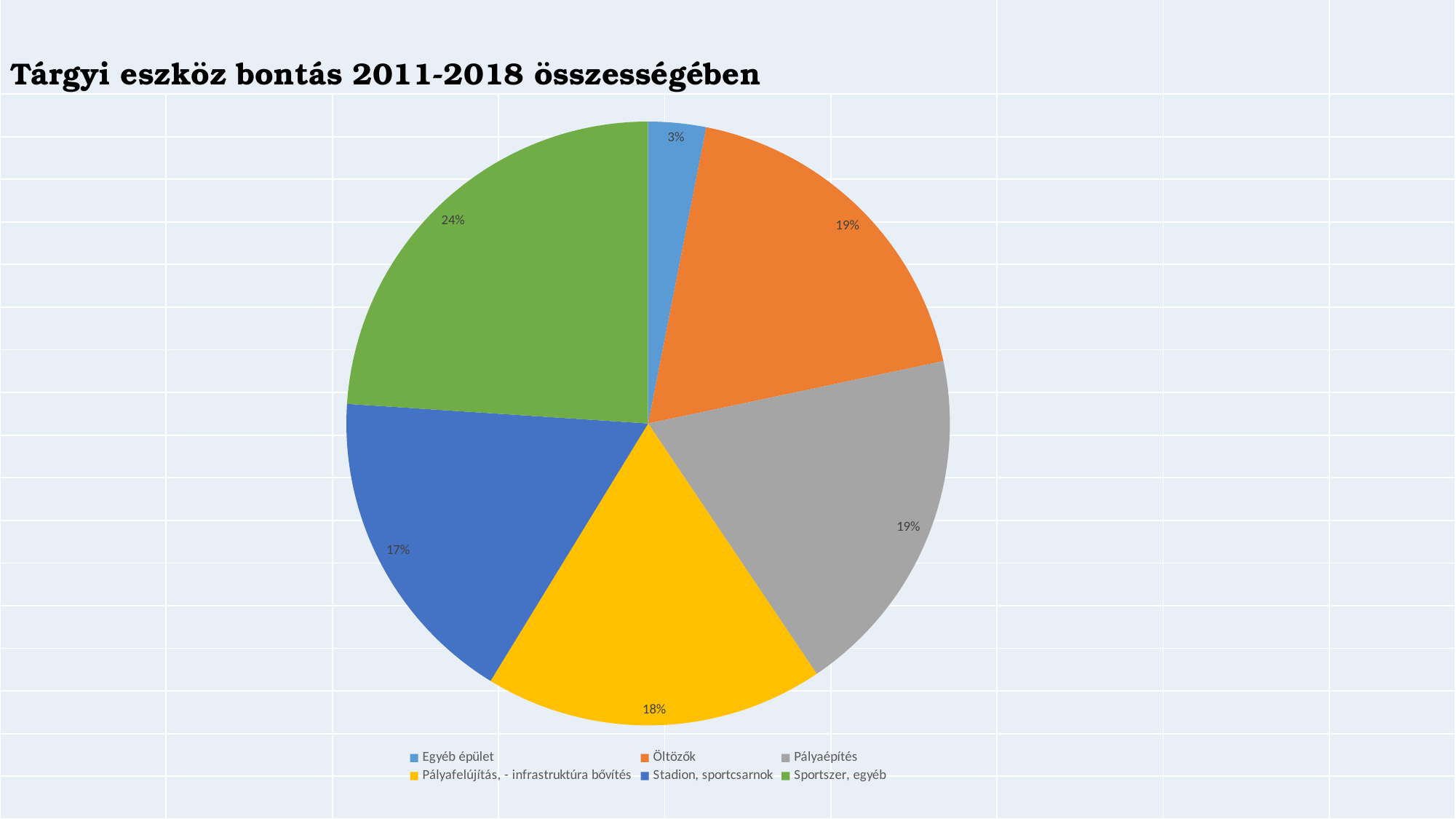

| Tárgyi eszköz bontás 2011-2018 összességében |  |  |  |  |  |  |  |  |
| --- | --- | --- | --- | --- | --- | --- | --- | --- |
|  |  |  |  |  |  |  |  |  |
|  |  |  |  |  |  |  |  |  |
|  |  |  |  |  |  |  |  |  |
|  |  |  |  |  |  |  |  |  |
|  |  |  |  |  |  |  |  |  |
|  |  |  |  |  |  |  |  |  |
|  |  |  |  |  |  |  |  |  |
|  |  |  |  |  |  |  |  |  |
|  |  |  |  |  |  |  |  |  |
|  |  |  |  |  |  |  |  |  |
|  |  |  |  |  |  |  |  |  |
|  |  |  |  |  |  |  |  |  |
|  |  |  |  |  |  |  |  |  |
|  |  |  |  |  |  |  |  |  |
|  |  |  |  |  |  |  |  |  |
|  |  |  |  |  |  |  |  |  |
|  |  |  |  |  |  |  |  |  |

### Chart

| Category |  |
|---|---|
| Egyéb épület | 0.030864612300061416 |
| Öltözők | 0.18600158343556364 |
| Pályaépítés | 0.18876868160686763 |
| Pályafelújítás, - infrastruktúra bővítés | 0.18181833324052593 |
| Stadion, sportcsarnok | 0.17289967785134439 |
| Sportszer, egyéb | 0.239647111565637 |